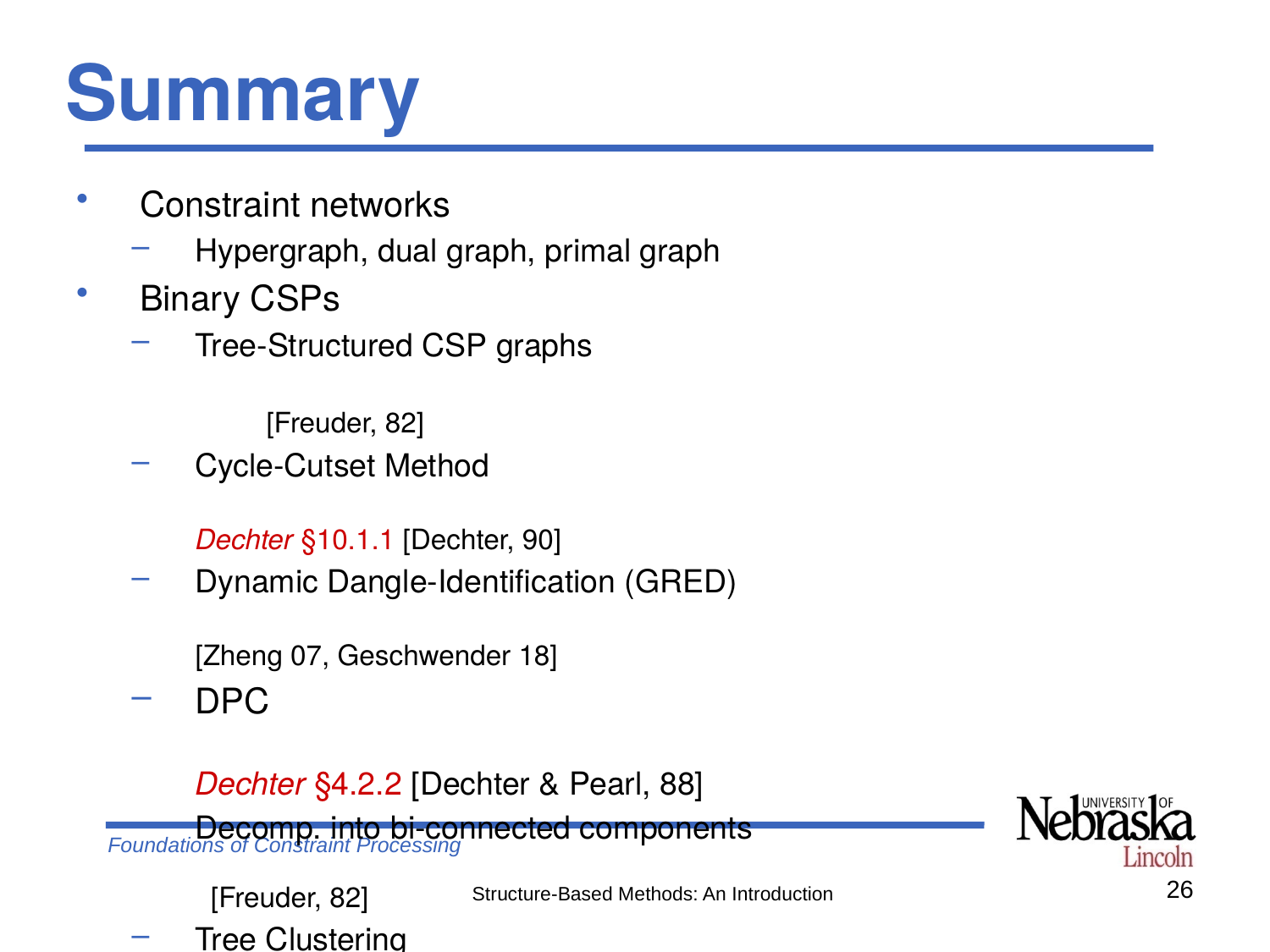

# Summary
Constraint networks
Hypergraph, dual graph, primal graph
Binary CSPs
Tree-Structured CSP graphs                             	        [Freuder, 82]
Cycle-Cutset Method                        	Dechter §10.1.1 [Dechter, 90]
Dynamic Dangle-Identification (GRED)	[Zheng 07, Geschwender 18]
DPC	Dechter §4.2.2 [Dechter & Pearl, 88]
Decomp. into bi-connected components                   	  [Freuder, 82]
Tree Clustering                        	  Dechter §9.2 [Dechter & Pearl, 89]
Non-Binary CSPs
Bucket Elimination                                            Dechter §4.4 [Dechter, 97]
Tree Decomposition                           	  Dechter §9.2.2   [DB Theory]

26